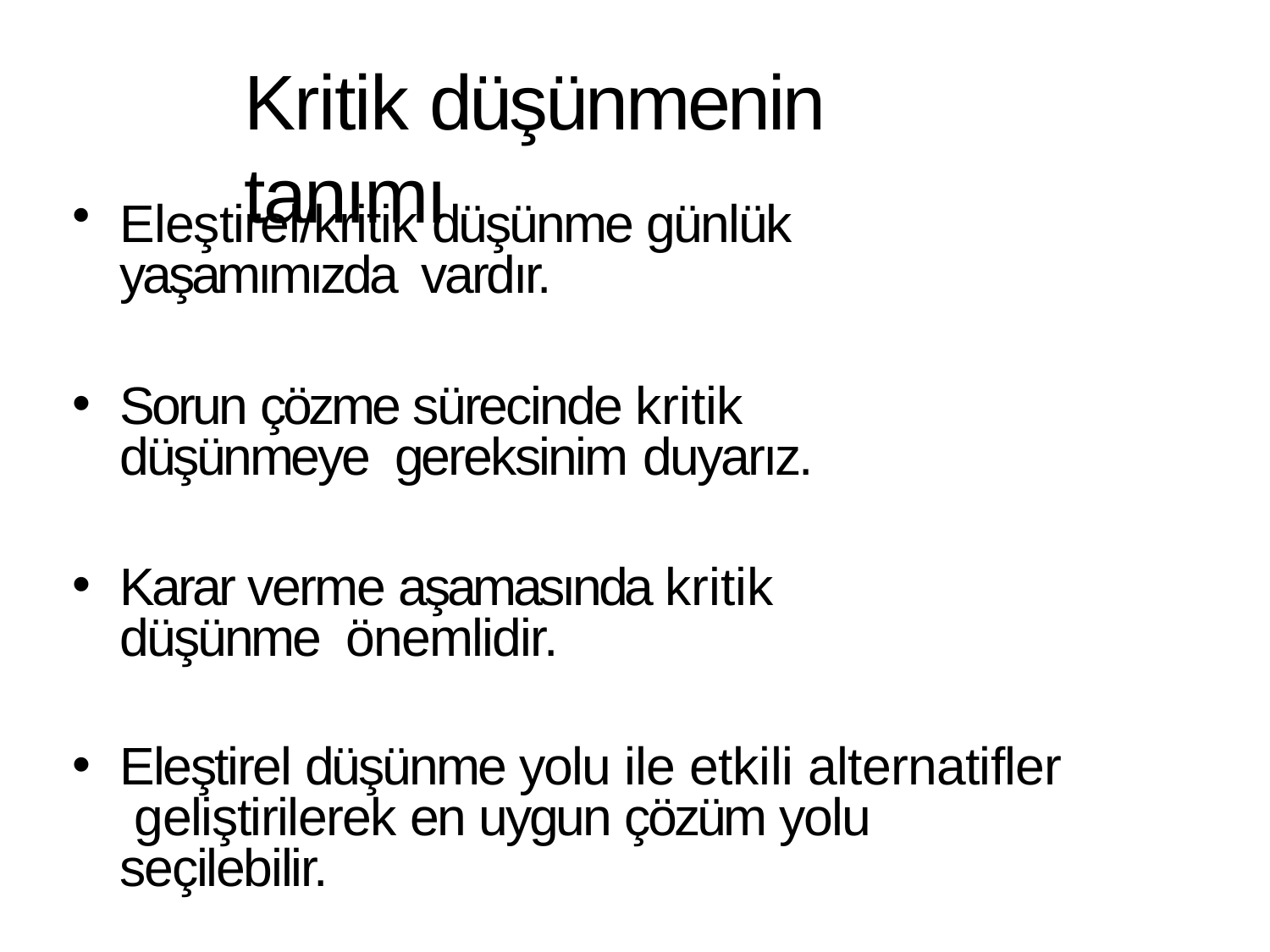

# Kritik düşünmenin tanımı
Eleştirel/kritik düşünme günlük yaşamımızda  vardır.

Sorun çözme sürecinde kritik düşünmeye  gereksinim duyarız.

Karar verme aşamasında kritik düşünme  önemlidir.

Eleştirel düşünme yolu ile etkili alternatifler  geliştirilerek en uygun çözüm yolu seçilebilir.